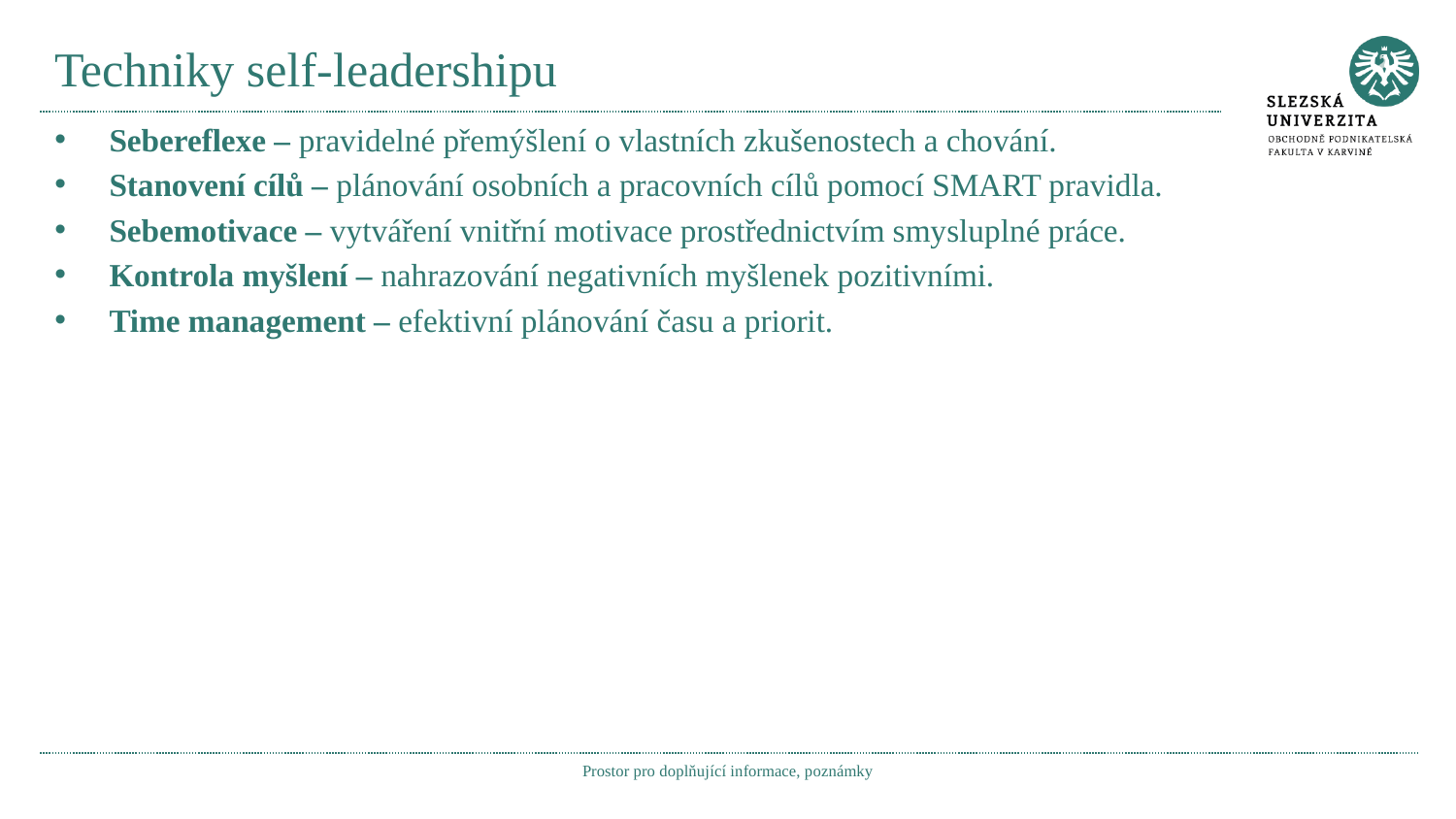

# Techniky self-leadershipu
Sebereflexe – pravidelné přemýšlení o vlastních zkušenostech a chování.
Stanovení cílů – plánování osobních a pracovních cílů pomocí SMART pravidla.
Sebemotivace – vytváření vnitřní motivace prostřednictvím smysluplné práce.
Kontrola myšlení – nahrazování negativních myšlenek pozitivními.
Time management – efektivní plánování času a priorit.

Prostor pro doplňující informace, poznámky